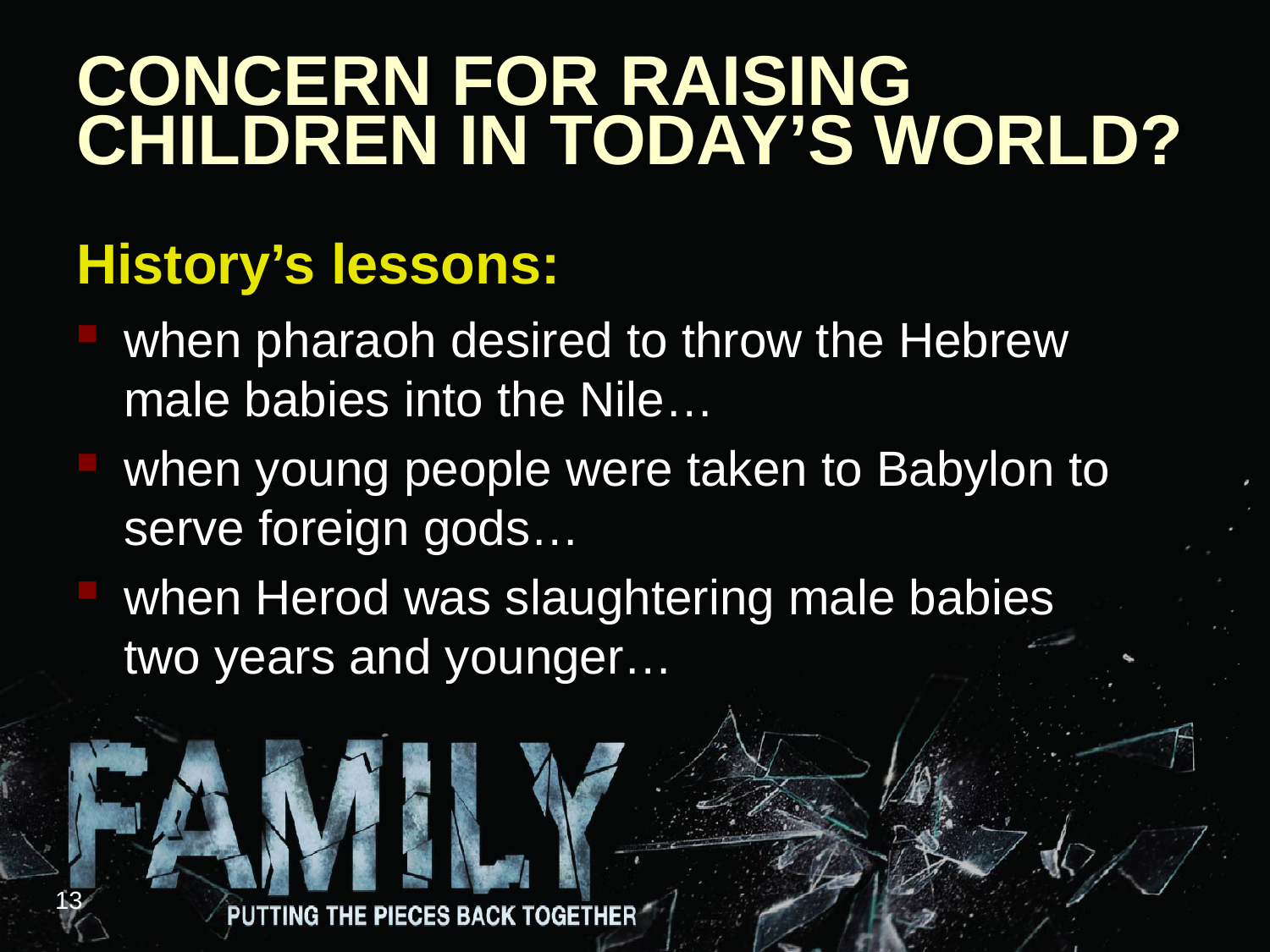

# CONCERN FOR RAISING CHILDREN IN TODAY’S WORLD?
History’s lessons:
when pharaoh desired to throw the Hebrew male babies into the Nile…
when young people were taken to Babylon to serve foreign gods…
when Herod was slaughtering male babies two years and younger…
13